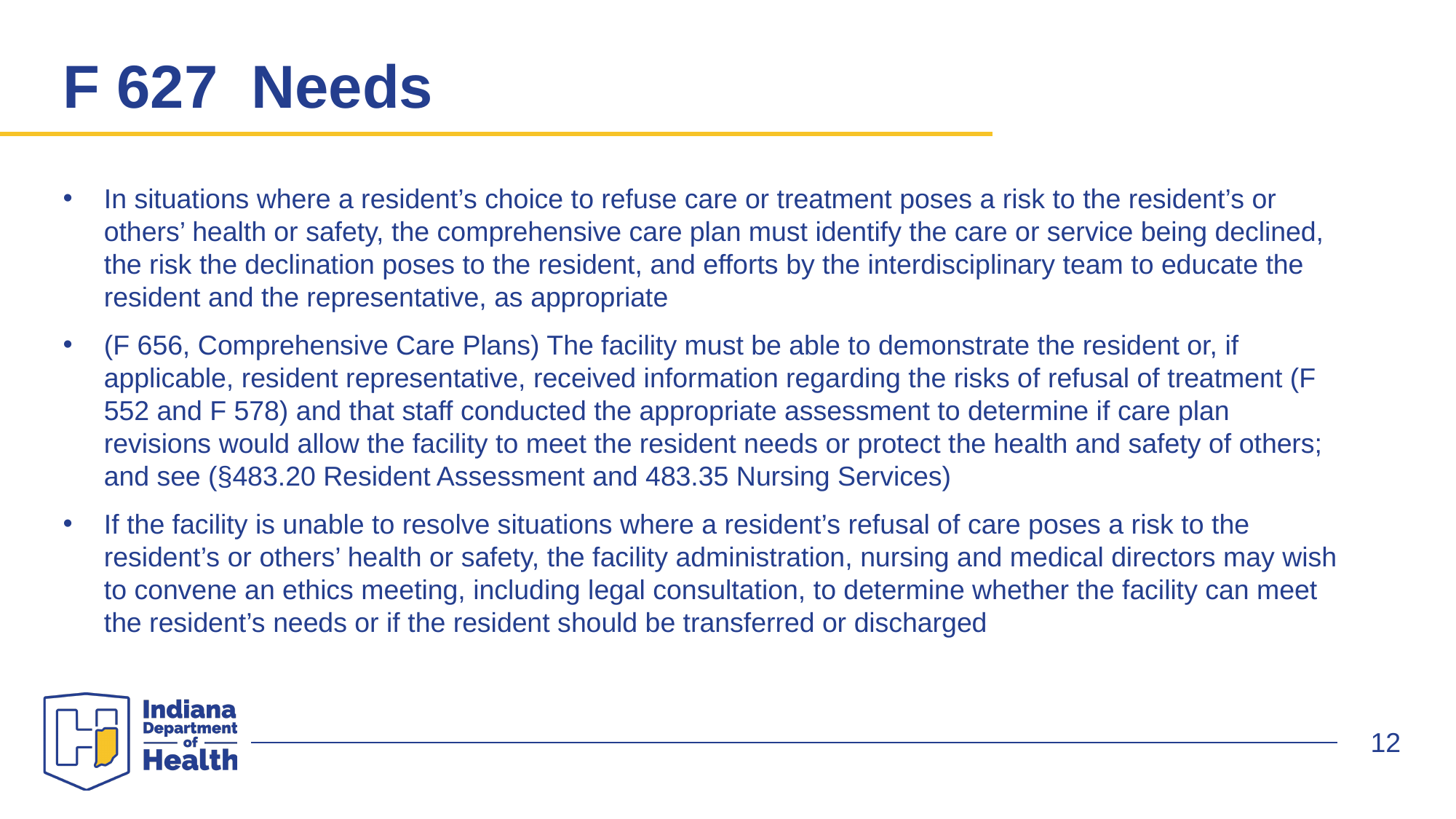

# F 627  Needs
In situations where a resident’s choice to refuse care or treatment poses a risk to the resident’s or others’ health or safety, the comprehensive care plan must identify the care or service being declined, the risk the declination poses to the resident, and efforts by the interdisciplinary team to educate the resident and the representative, as appropriate
(F 656, Comprehensive Care Plans) The facility must be able to demonstrate the resident or, if applicable, resident representative, received information regarding the risks of refusal of treatment (F 552 and F 578) and that staff conducted the appropriate assessment to determine if care plan revisions would allow the facility to meet the resident needs or protect the health and safety of others; and see (§483.20 Resident Assessment and 483.35 Nursing Services)
If the facility is unable to resolve situations where a resident’s refusal of care poses a risk to the resident’s or others’ health or safety, the facility administration, nursing and medical directors may wish to convene an ethics meeting, including legal consultation, to determine whether the facility can meet the resident’s needs or if the resident should be transferred or discharged
12